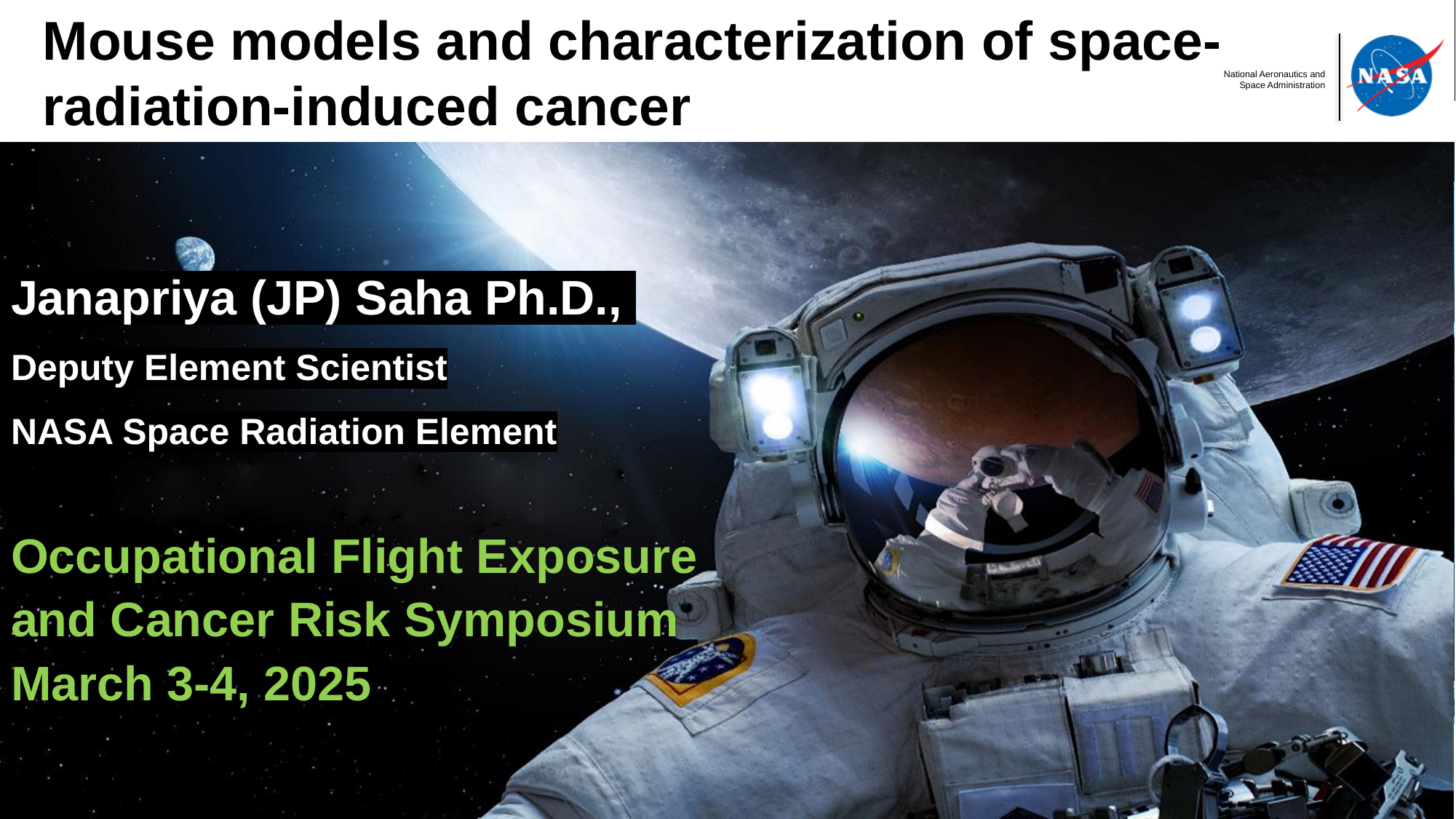

Mouse models and characterization of space-radiation-induced cancer
Janapriya (JP) Saha Ph.D.,
Deputy Element Scientist
NASA Space Radiation Element

Occupational Flight Exposure
and Cancer Risk Symposium
March 3-4, 2025